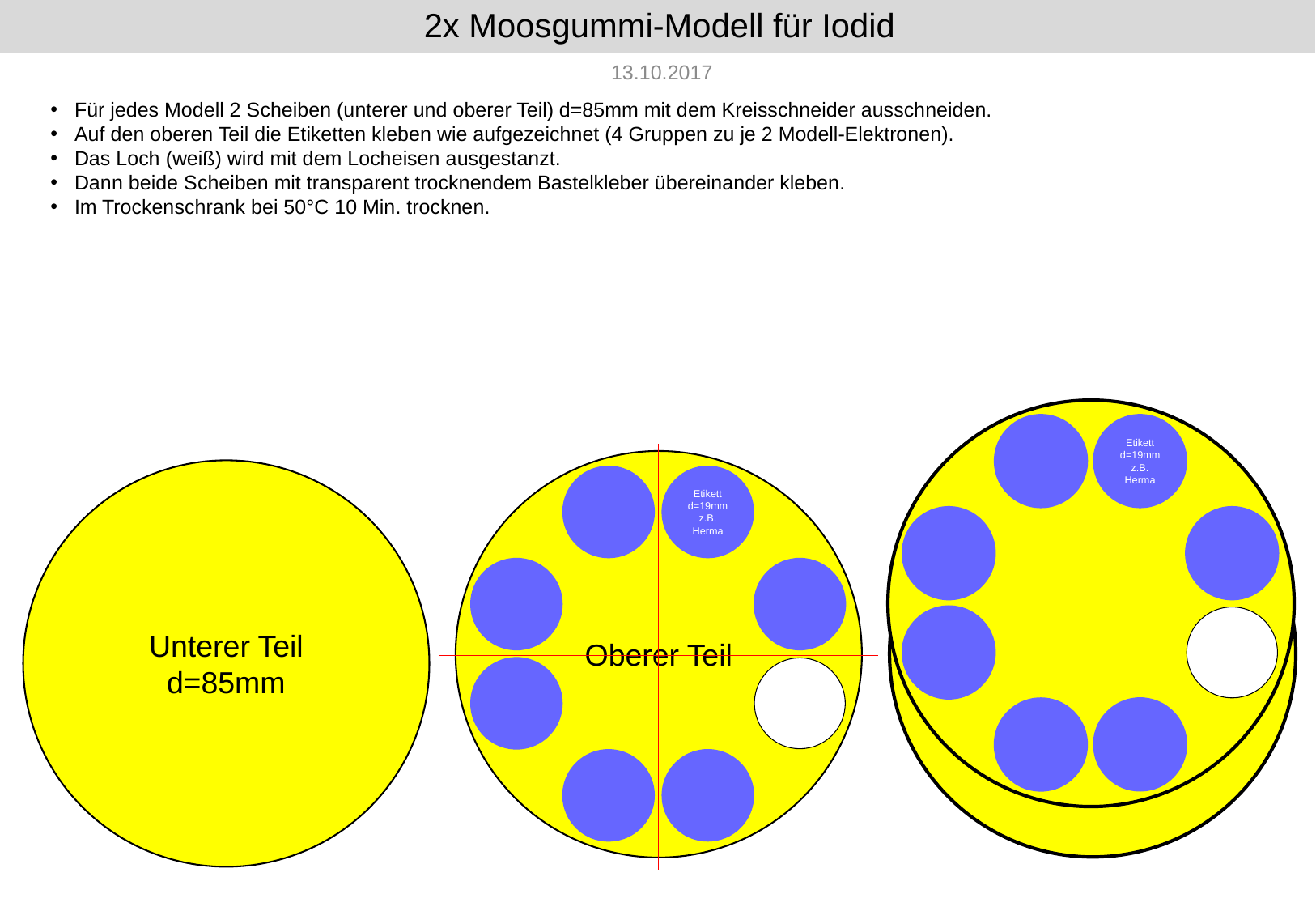

# 2x Moosgummi-Modell für Iodid
13.10.2017
Für jedes Modell 2 Scheiben (unterer und oberer Teil) d=85mm mit dem Kreisschneider ausschneiden.
Auf den oberen Teil die Etiketten kleben wie aufgezeichnet (4 Gruppen zu je 2 Modell-Elektronen).
Das Loch (weiß) wird mit dem Locheisen ausgestanzt.
Dann beide Scheiben mit transparent trocknendem Bastelkleber übereinander kleben.
Im Trockenschrank bei 50°C 10 Min. trocknen.

Etikett d=19mm
z.B. Herma

d=85mm
Oberer Teil

Etikett d=19mm
z.B. Herma

Unterer Teil
d=85mm